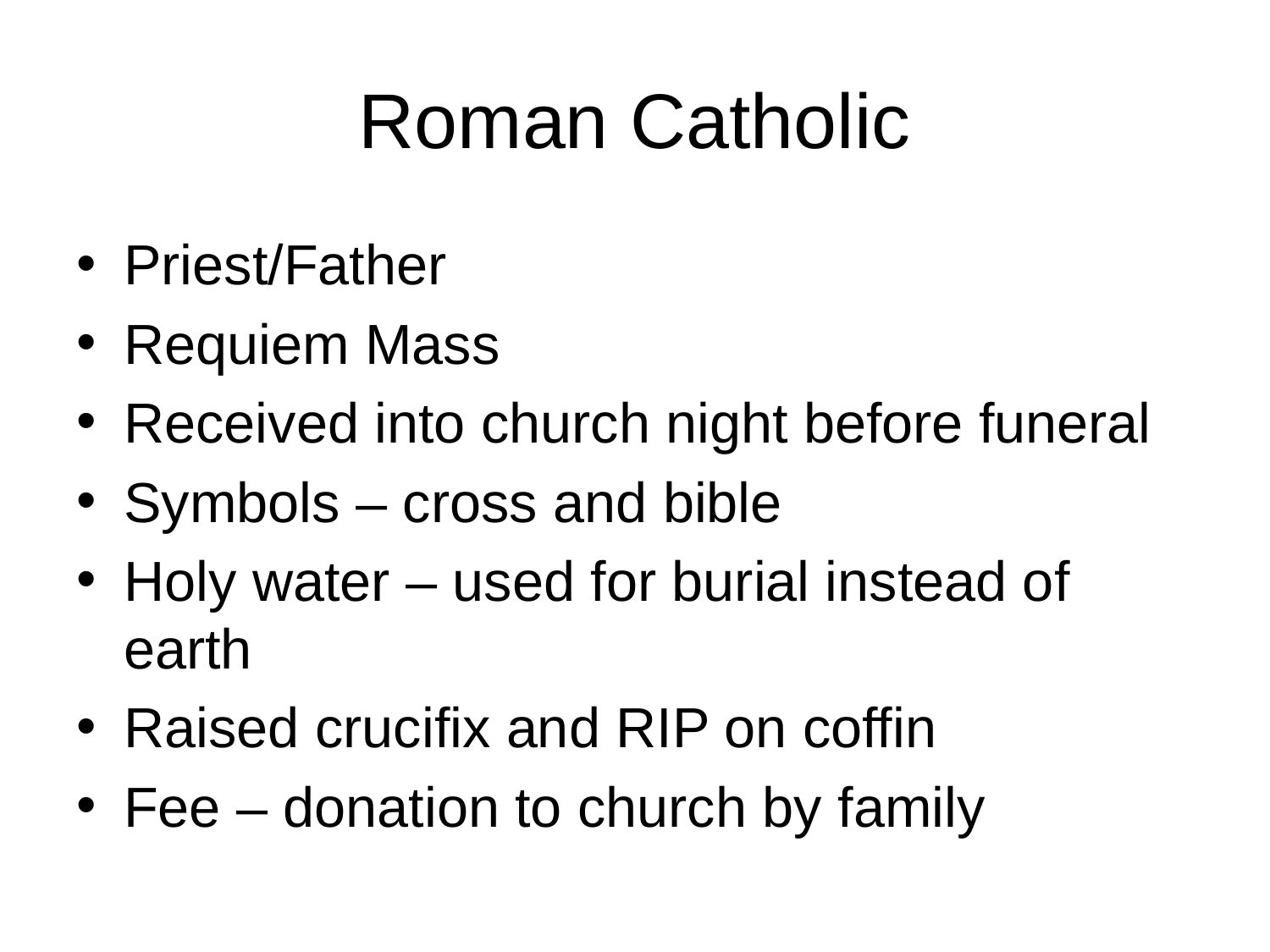

# Roman Catholic
Priest/Father
Requiem Mass
Received into church night before funeral
Symbols – cross and bible
Holy water – used for burial instead of earth
Raised crucifix and RIP on coffin
Fee – donation to church by family